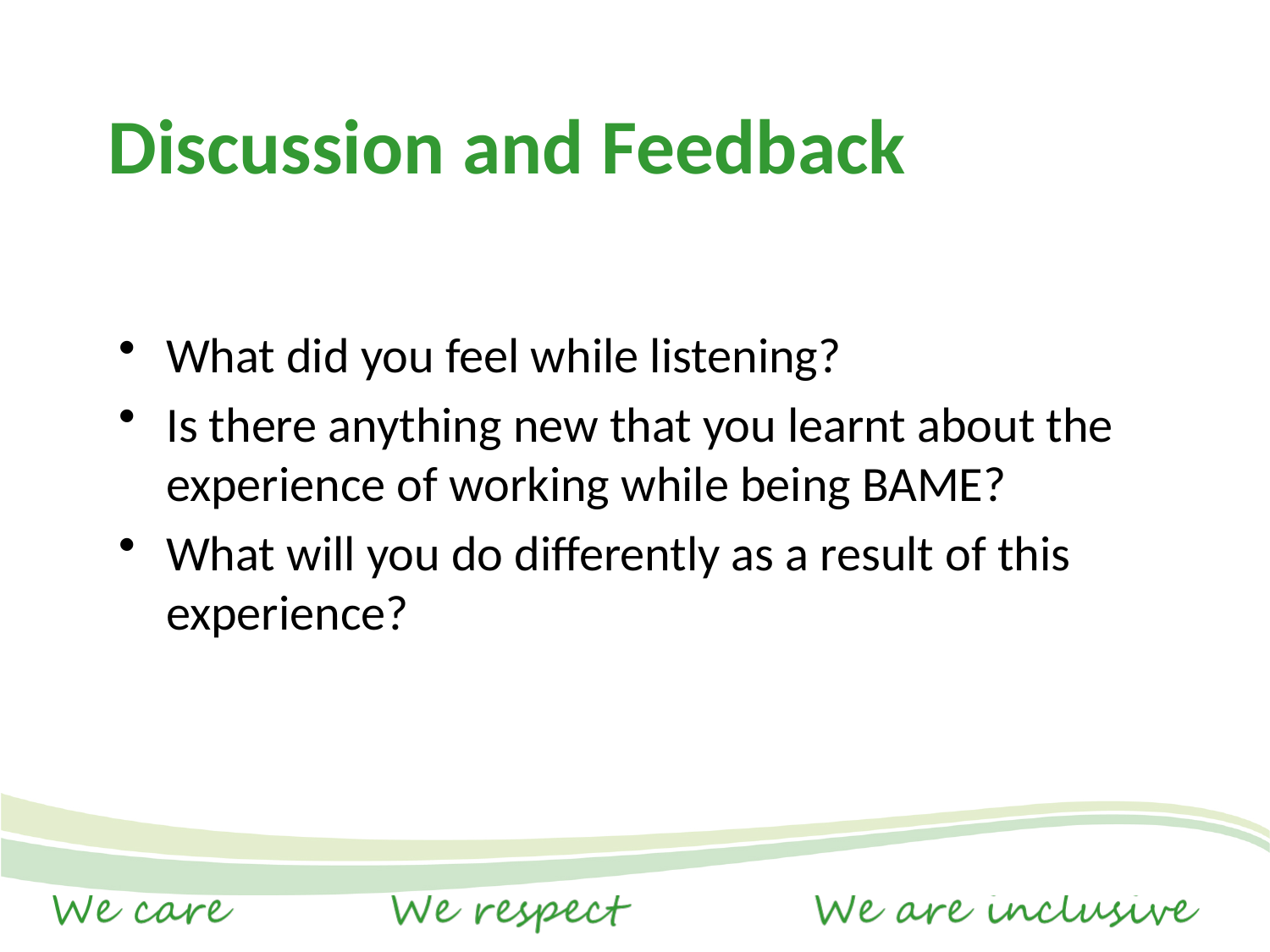

# Discussion and Feedback
What did you feel while listening?
Is there anything new that you learnt about the experience of working while being BAME?
What will you do differently as a result of this experience?